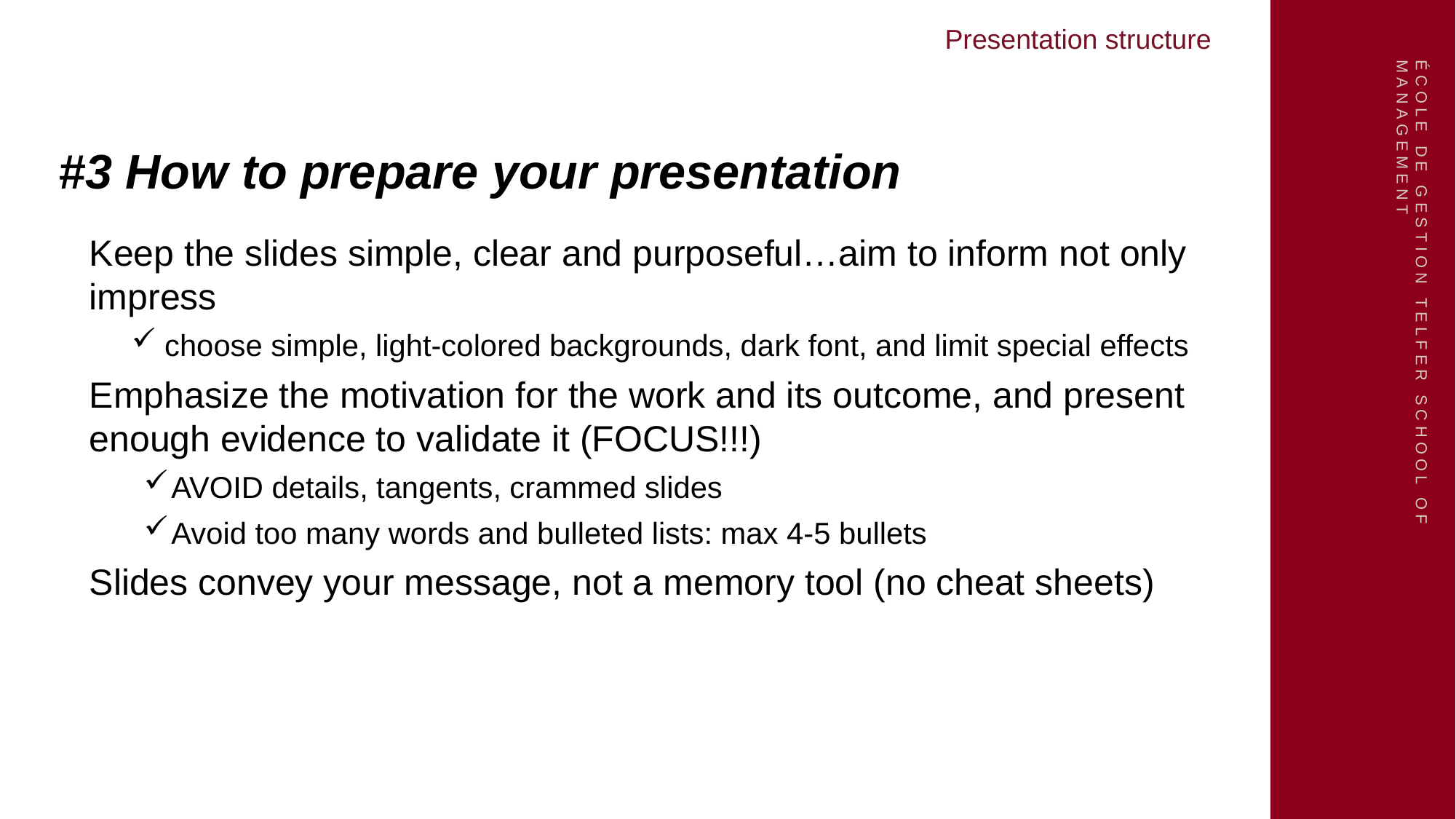

Presentation structure
#3 How to prepare your presentation

Keep the slides simple, clear and purposeful…aim to inform not only impress
choose simple, light-colored backgrounds, dark font, and limit special effects
Emphasize the motivation for the work and its outcome, and present enough evidence to validate it (FOCUS!!!)
AVOID details, tangents, crammed slides
Avoid too many words and bulleted lists: max 4-5 bullets
Slides convey your message, not a memory tool (no cheat sheets)